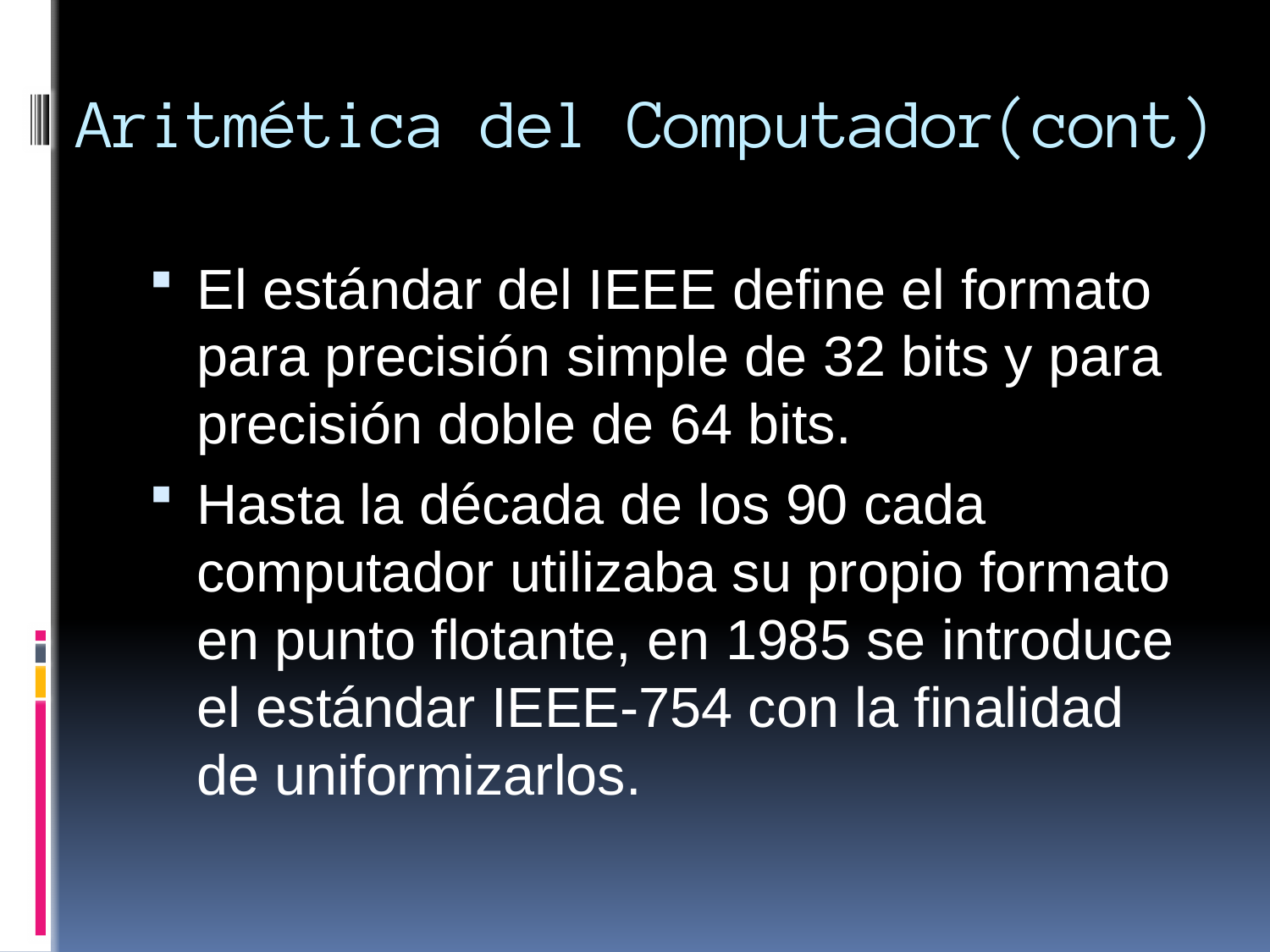

# Aritmética del Computador(cont)
El estándar del IEEE define el formato para precisión simple de 32 bits y para precisión doble de 64 bits.
Hasta la década de los 90 cada computador utilizaba su propio formato en punto flotante, en 1985 se introduce el estándar IEEE-754 con la finalidad de uniformizarlos.